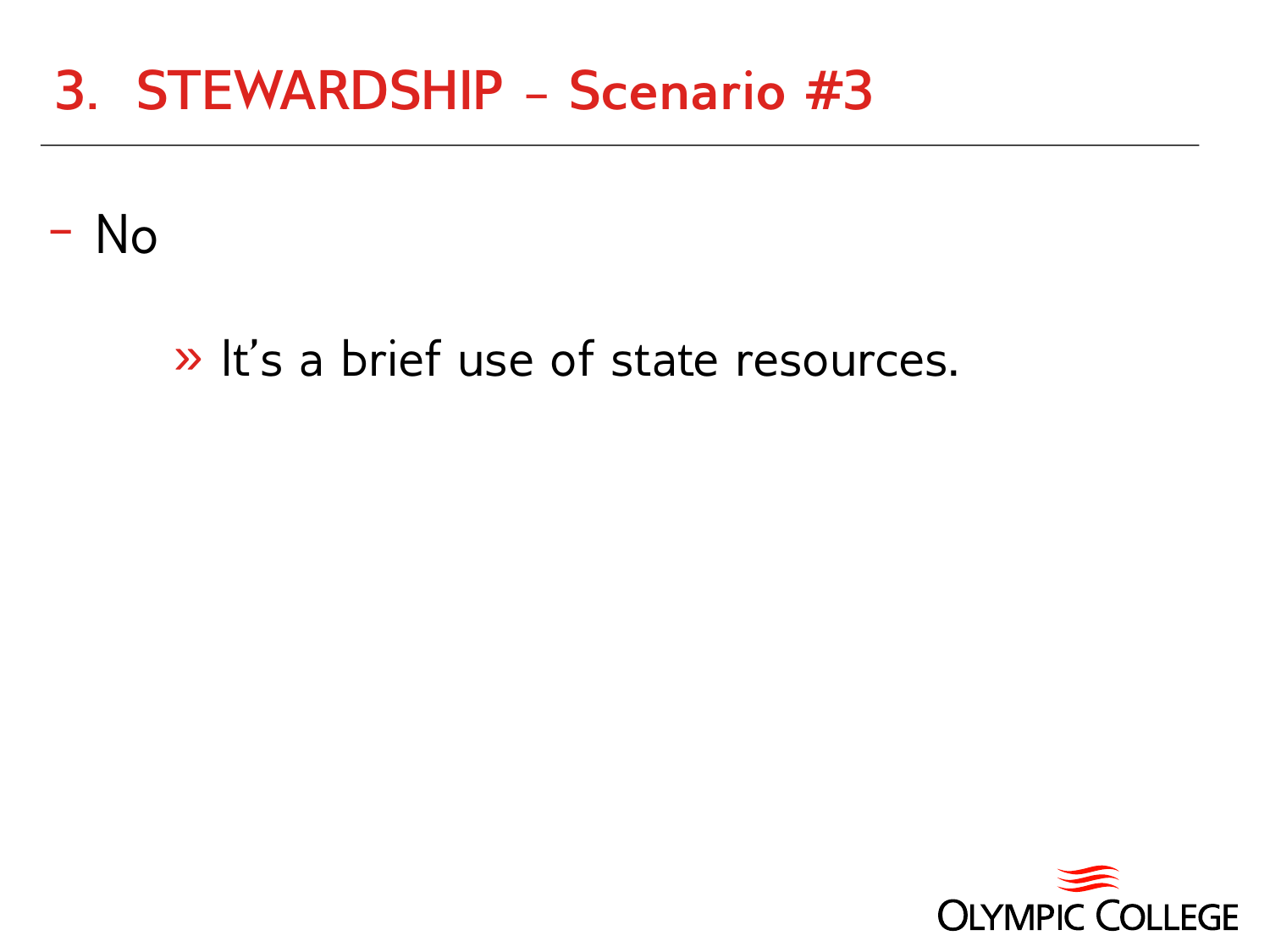

# 3.  STEWARDSHIP – Scenario #3
No

It’s a brief use of state resources.